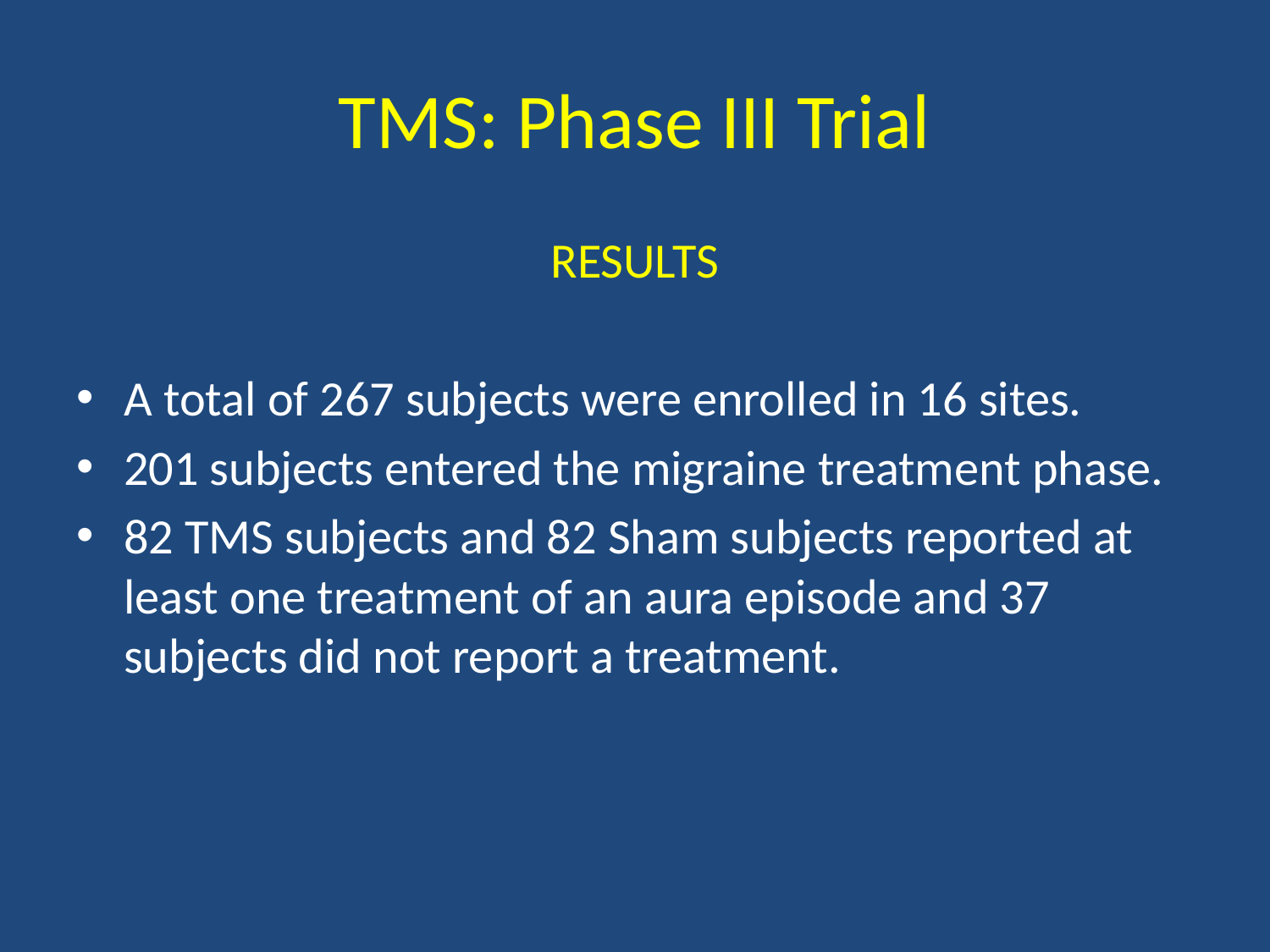

# TMS: Phase III Trial
RESULTS

A total of 267 subjects were enrolled in 16 sites.
201 subjects entered the migraine treatment phase.
82 TMS subjects and 82 Sham subjects reported at least one treatment of an aura episode and 37 subjects did not report a treatment.